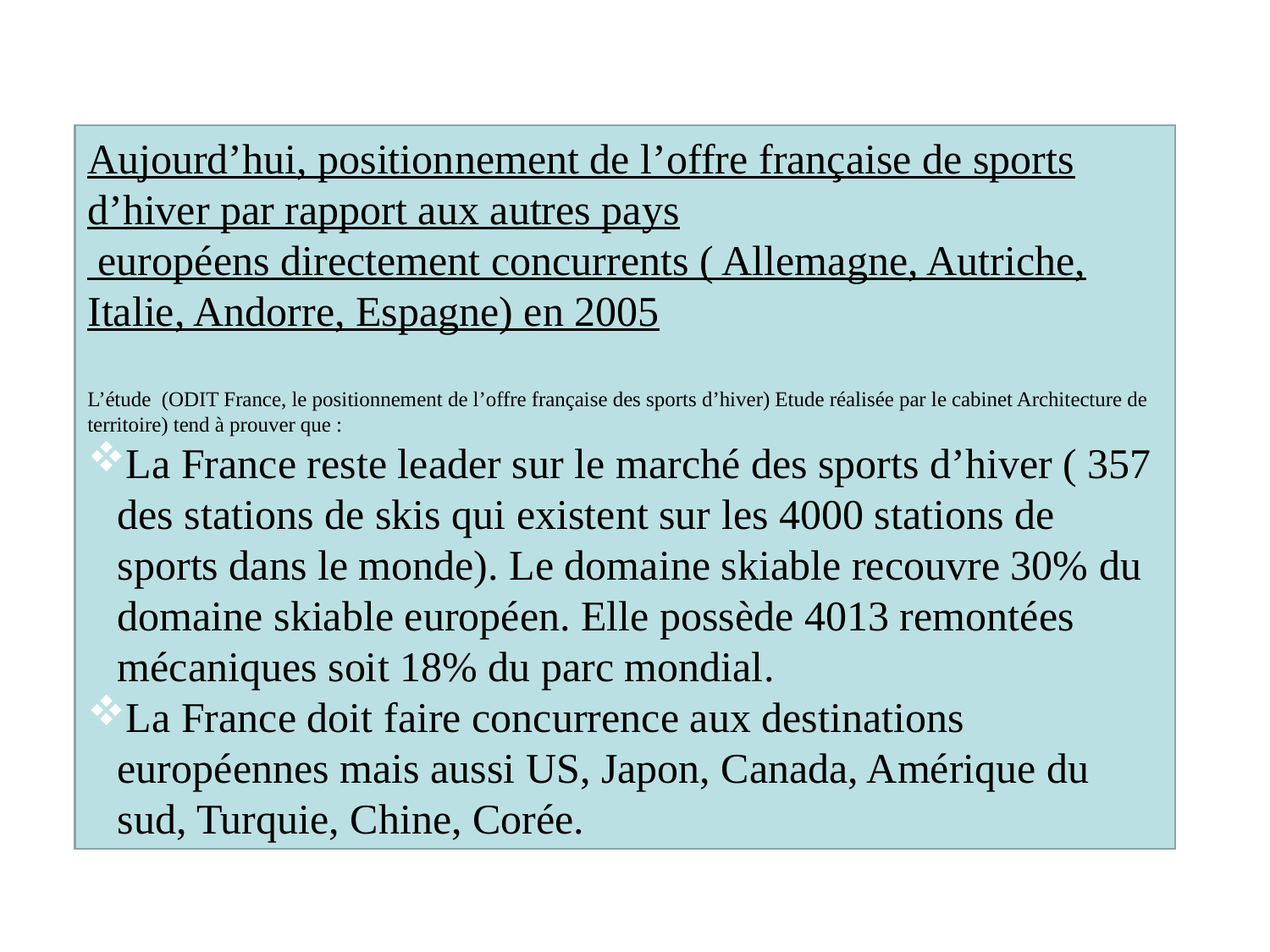

Aujourd’hui, positionnement de l’offre française de sports d’hiver par rapport aux autres pays
 européens directement concurrents ( Allemagne, Autriche, Italie, Andorre, Espagne) en 2005

L’étude  (ODIT France, le positionnement de l’offre française des sports d’hiver) Etude réalisée par le cabinet Architecture de territoire) tend à prouver que :
La France reste leader sur le marché des sports d’hiver ( 357 des stations de skis qui existent sur les 4000 stations de sports dans le monde). Le domaine skiable recouvre 30% du domaine skiable européen. Elle possède 4013 remontées mécaniques soit 18% du parc mondial.
La France doit faire concurrence aux destinations européennes mais aussi US, Japon, Canada, Amérique du sud, Turquie, Chine, Corée.